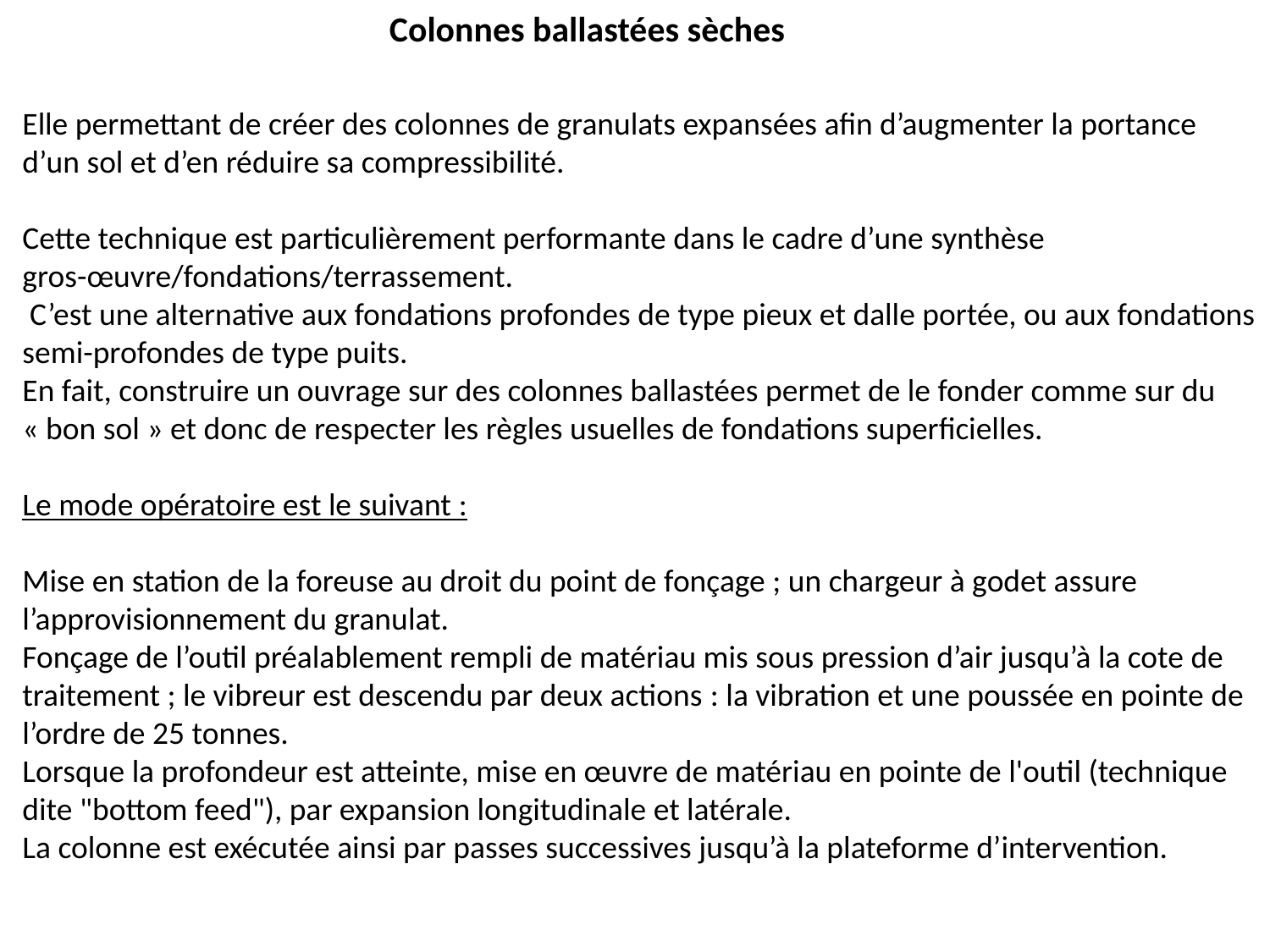

Colonnes ballastées sèches

Elle permettant de créer des colonnes de granulats expansées afin d’augmenter la portance d’un sol et d’en réduire sa compressibilité.

Cette technique est particulièrement performante dans le cadre d’une synthèse gros-œuvre/fondations/terrassement.
 C’est une alternative aux fondations profondes de type pieux et dalle portée, ou aux fondations semi-profondes de type puits.
En fait, construire un ouvrage sur des colonnes ballastées permet de le fonder comme sur du « bon sol » et donc de respecter les règles usuelles de fondations superficielles.

Le mode opératoire est le suivant :

Mise en station de la foreuse au droit du point de fonçage ; un chargeur à godet assure l’approvisionnement du granulat.
Fonçage de l’outil préalablement rempli de matériau mis sous pression d’air jusqu’à la cote de traitement ; le vibreur est descendu par deux actions : la vibration et une poussée en pointe de l’ordre de 25 tonnes.
Lorsque la profondeur est atteinte, mise en œuvre de matériau en pointe de l'outil (technique dite "bottom feed"), par expansion longitudinale et latérale.
La colonne est exécutée ainsi par passes successives jusqu’à la plateforme d’intervention.